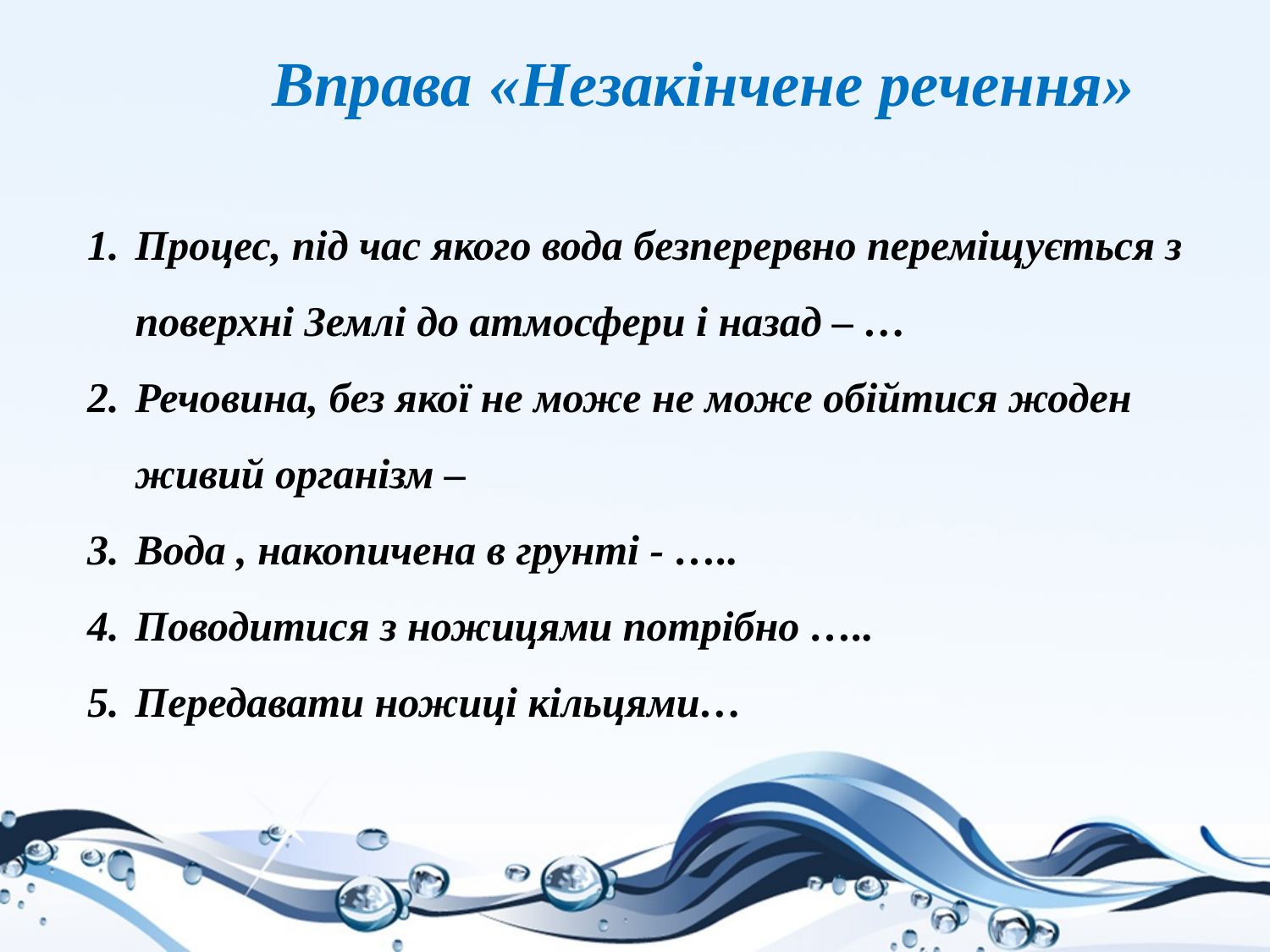

Вправа «Незакінчене речення»
Процес, під час якого вода безперервно переміщується з поверхні Землі до атмосфери і назад – …
Речовина, без якої не може не може обійтися жоден живий організм –
Вода , накопичена в грунті - …..
Поводитися з ножицями потрібно …..
Передавати ножиці кільцями…